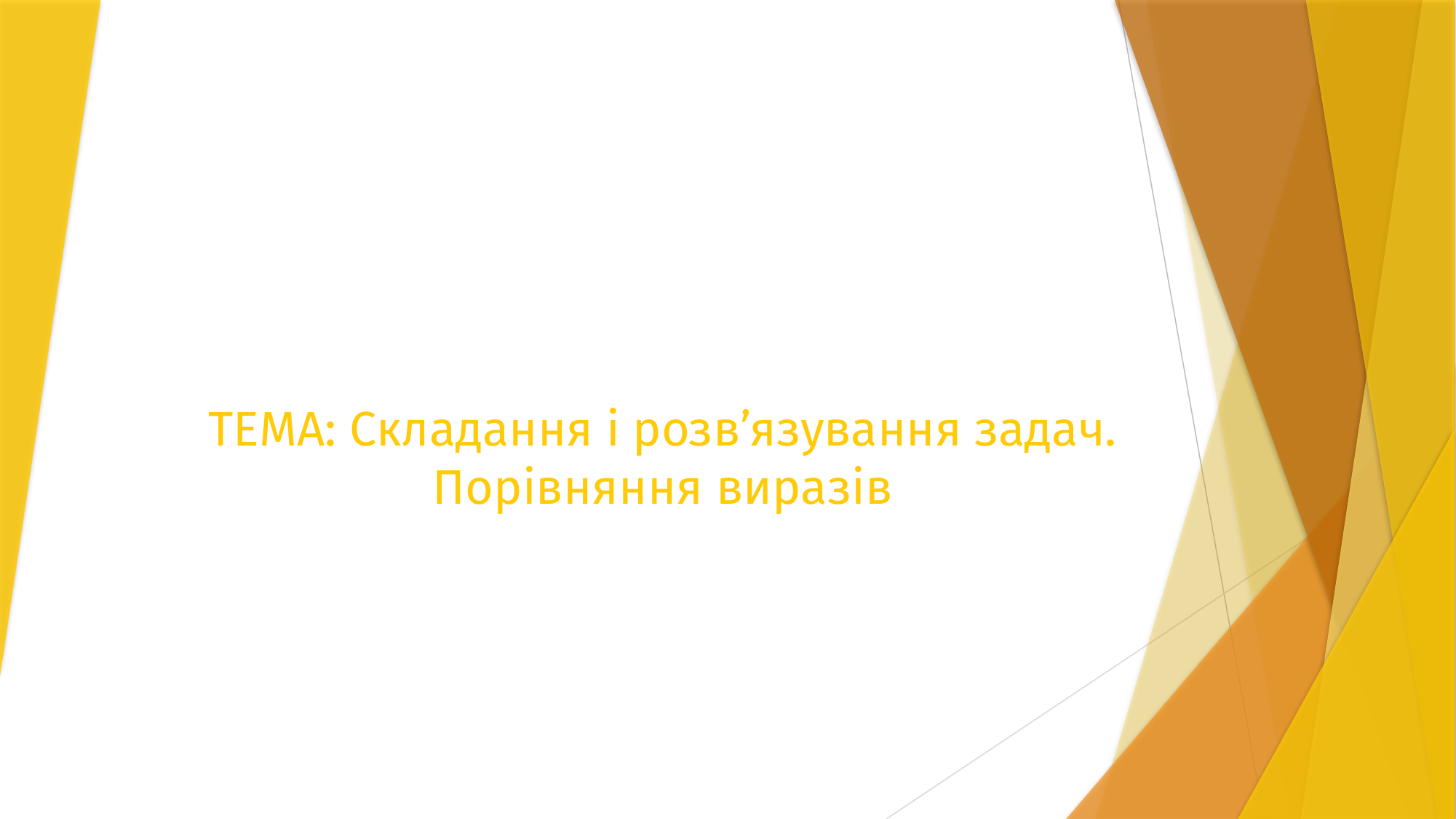

# ТЕМА: Складання і розв’язування задач. Порівняння виразів